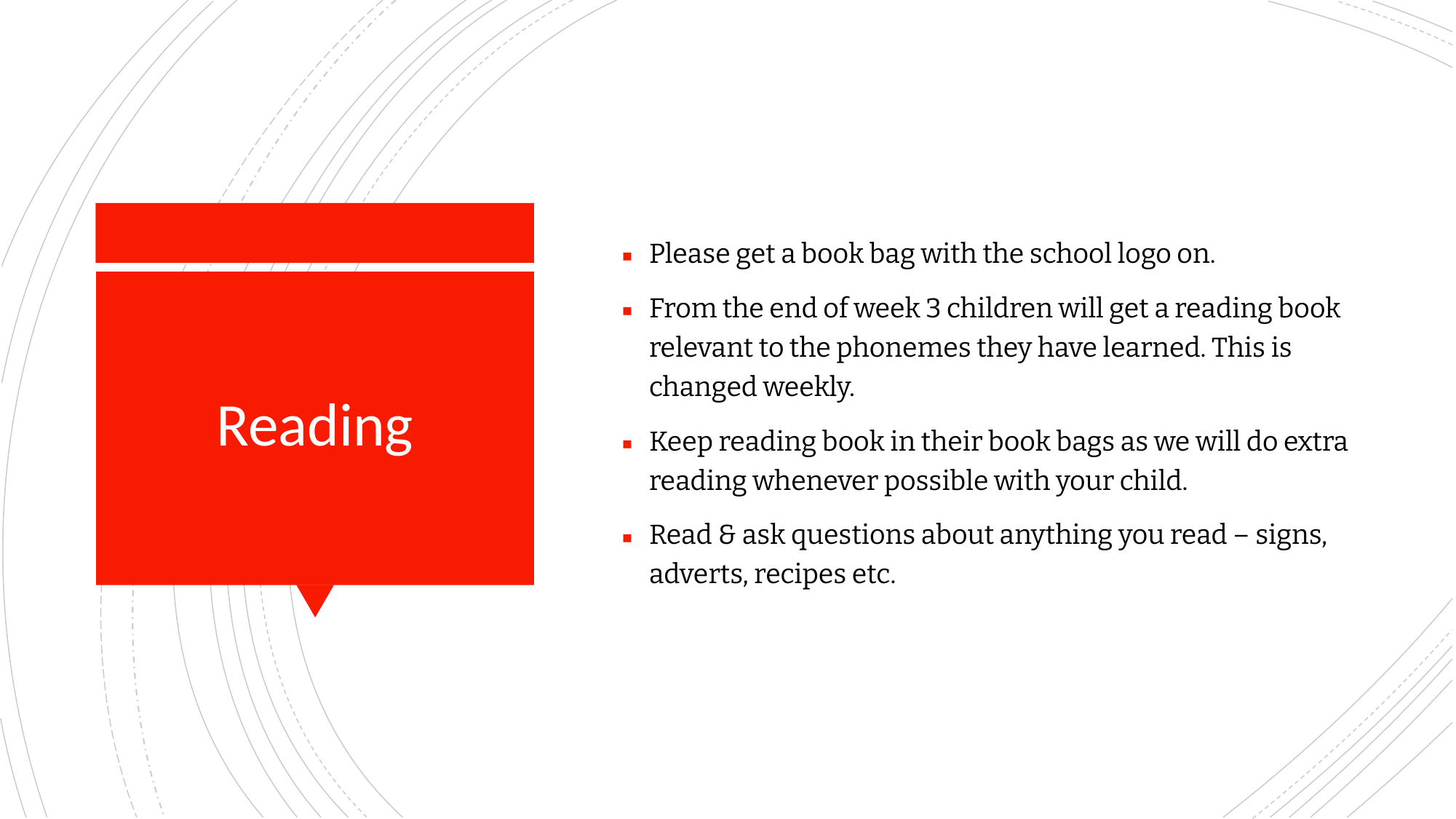

Please get a book bag with the school logo on.
From the end of week 3 children will get a reading book relevant to the phonemes they have learned. This is changed weekly.
Keep reading book in their book bags as we will do extra reading whenever possible with your child.
Read & ask questions about anything you read – signs, adverts, recipes etc.
# Reading